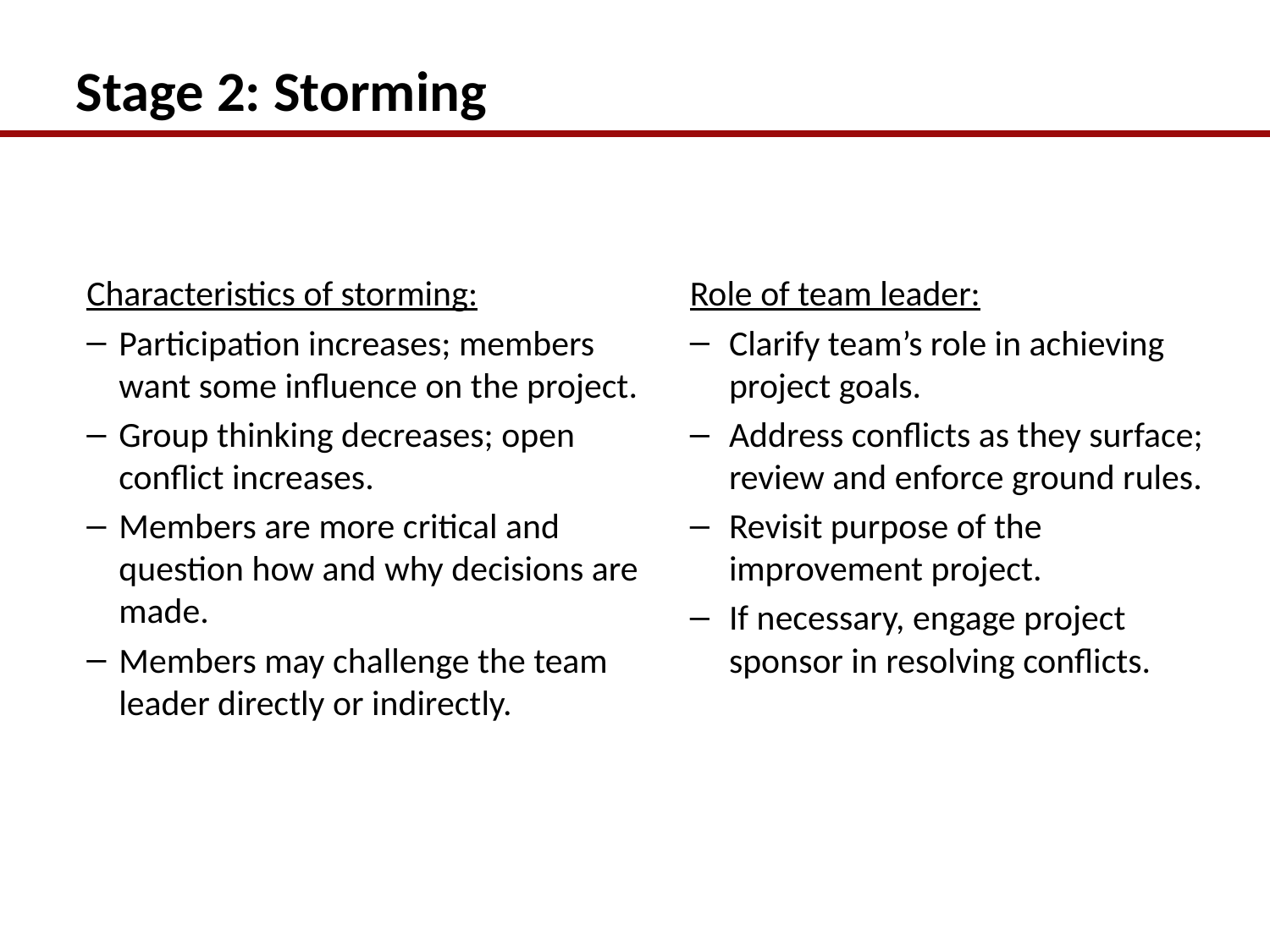

# Stage 2: Storming
Characteristics of storming:
Participation increases; members want some influence on the project.
Group thinking decreases; open conflict increases.
Members are more critical and question how and why decisions are made.
Members may challenge the team leader directly or indirectly.
Role of team leader:
Clarify team’s role in achieving project goals.
Address conflicts as they surface; review and enforce ground rules.
Revisit purpose of the improvement project.
If necessary, engage project sponsor in resolving conflicts.